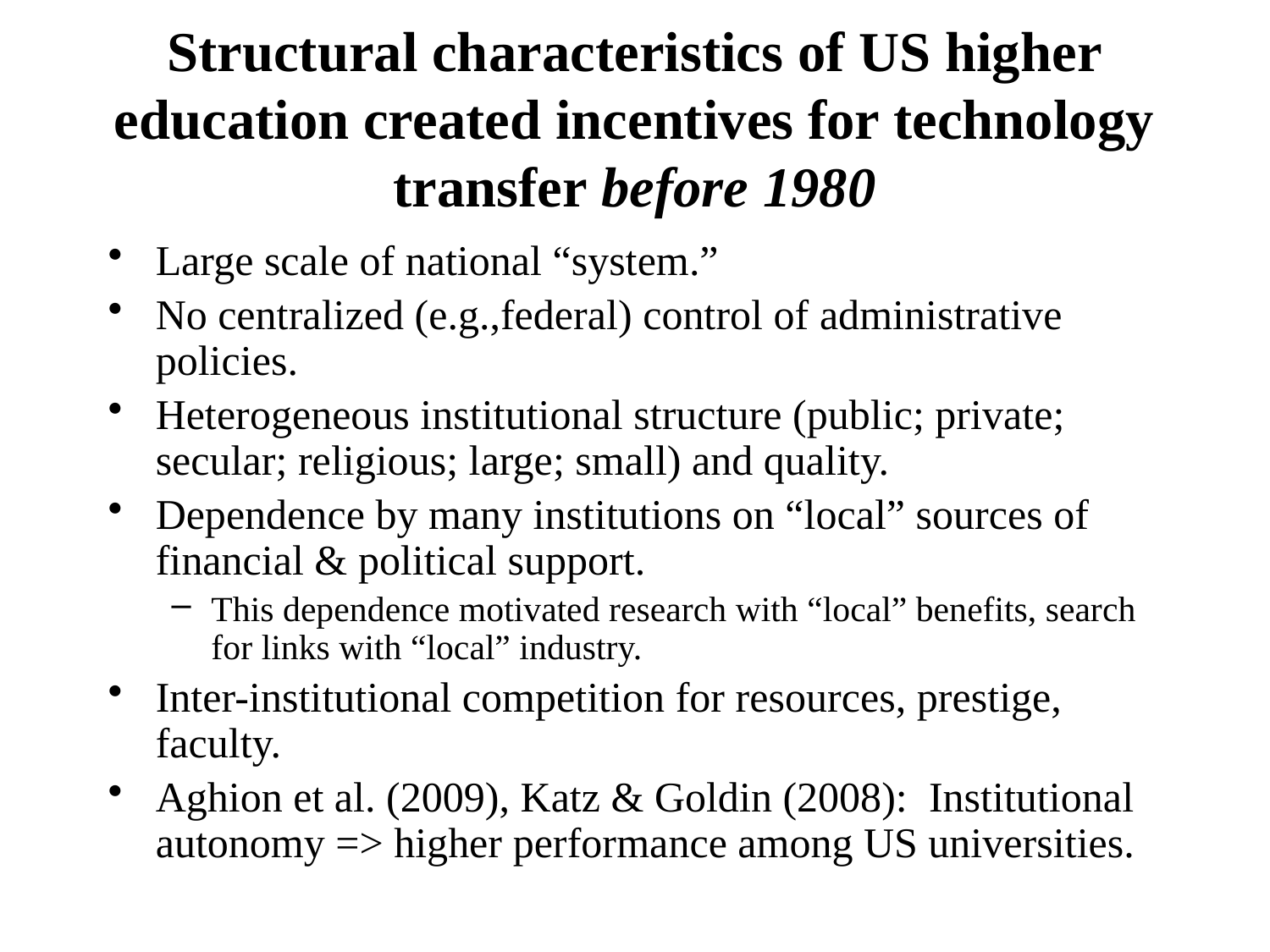

# Structural characteristics of US higher education created incentives for technology transfer before 1980
Large scale of national “system.”
No centralized (e.g.,federal) control of administrative policies.
Heterogeneous institutional structure (public; private; secular; religious; large; small) and quality.
Dependence by many institutions on “local” sources of financial & political support.
This dependence motivated research with “local” benefits, search for links with “local” industry.
Inter-institutional competition for resources, prestige, faculty.
Aghion et al. (2009), Katz & Goldin (2008):  Institutional autonomy => higher performance among US universities.